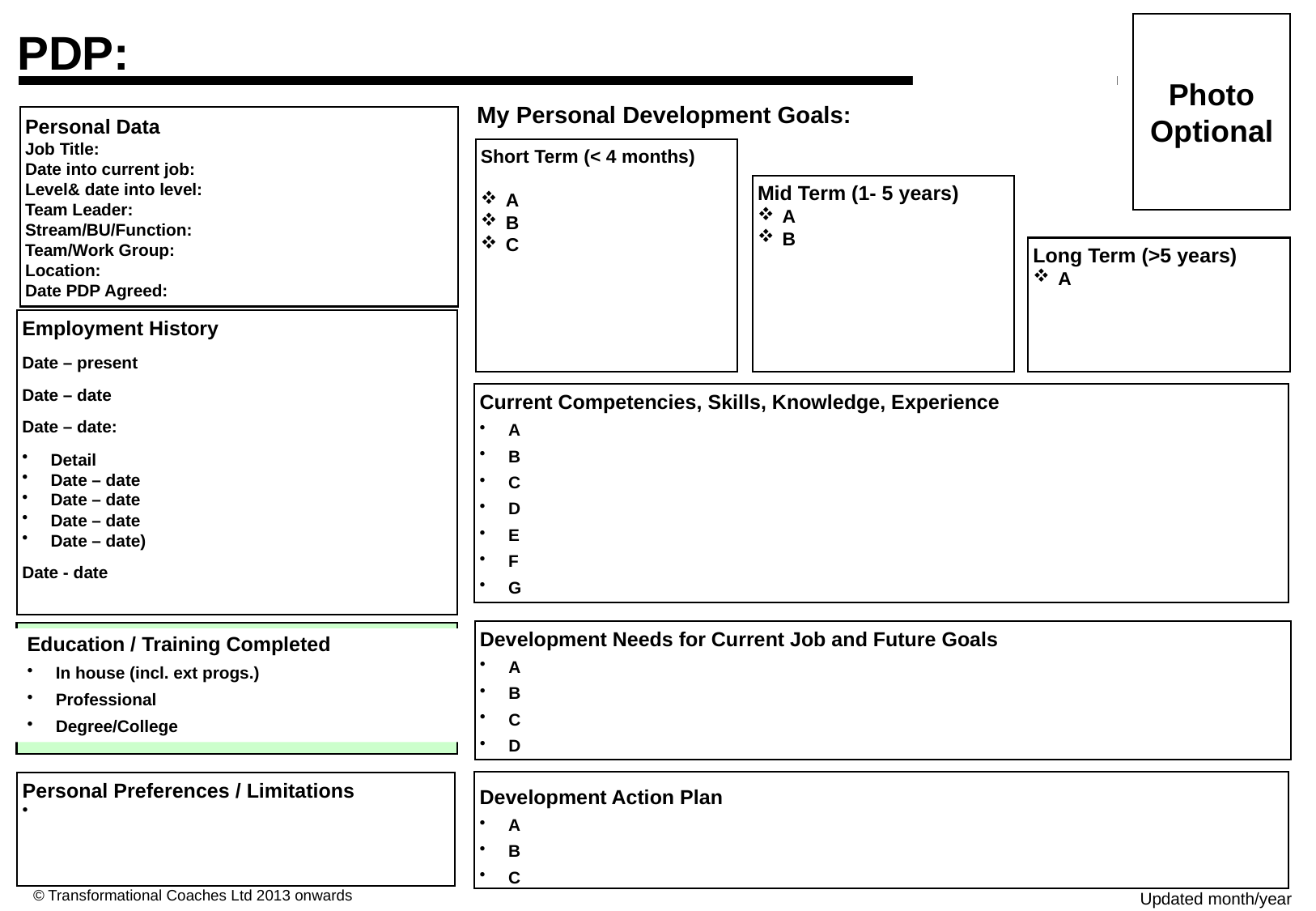

Photo
Optional
PDP:

My Personal Development Goals:
Personal Data
Job Title:
Date into current job:
Level& date into level:
Team Leader:
Stream/BU/Function:
Team/Work Group:
Location:
Date PDP Agreed:
Short Term (< 4 months)

A
B
C
Mid Term (1- 5 years)
A
B
Long Term (>5 years)
A
Employment History

Date – present

Date – date

Date – date:

Detail
Date – date
Date – date
Date – date
Date – date)

Date - date
Current Competencies, Skills, Knowledge, Experience
A
B
C
D
E
F
G

Development Needs for Current Job and Future Goals
A
B
C
D

Education / Training Completed
In house (incl. ext progs.)
Professional
Degree/College
Development Action Plan
A
B
C
Personal Preferences / Limitations

© Transformational Coaches Ltd 2013 onwards
Updated month/year